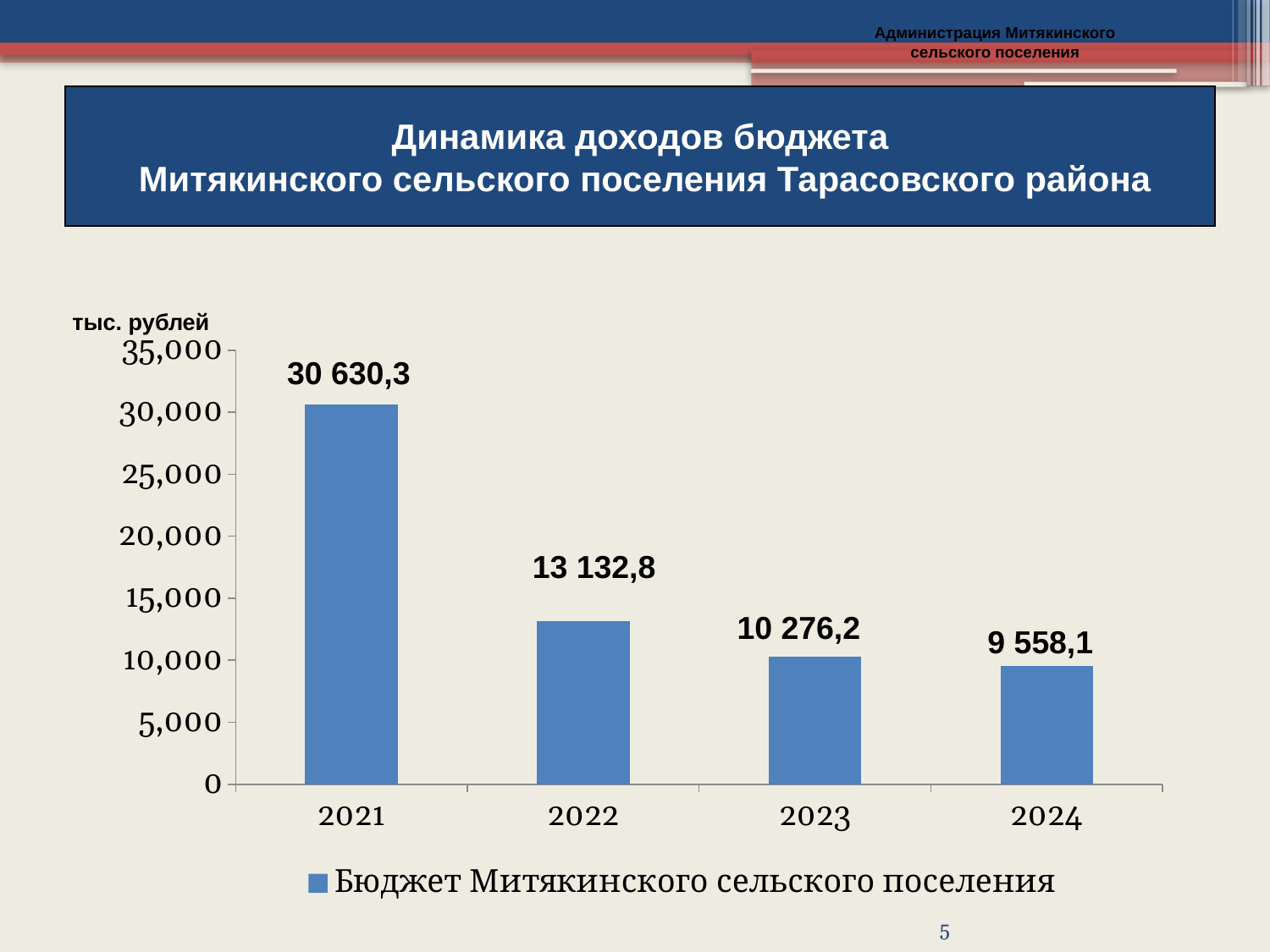

Администрация Митякинского
сельского поселения
Динамика доходов бюджета
 Митякинского сельского поселения Тарасовского района
тыс. рублей

### Chart

| Category | Бюджет Митякинского сельского поселения |  |
|---|---|---|
| 2021 | 30630.6 | None |
| 2022 | 13132.8 | None |
| 2023 | 10276.2 | None |
| 2024 | 9558.1 | None |
30 630,3

13 132,8
10 276,2
9 558,1
5